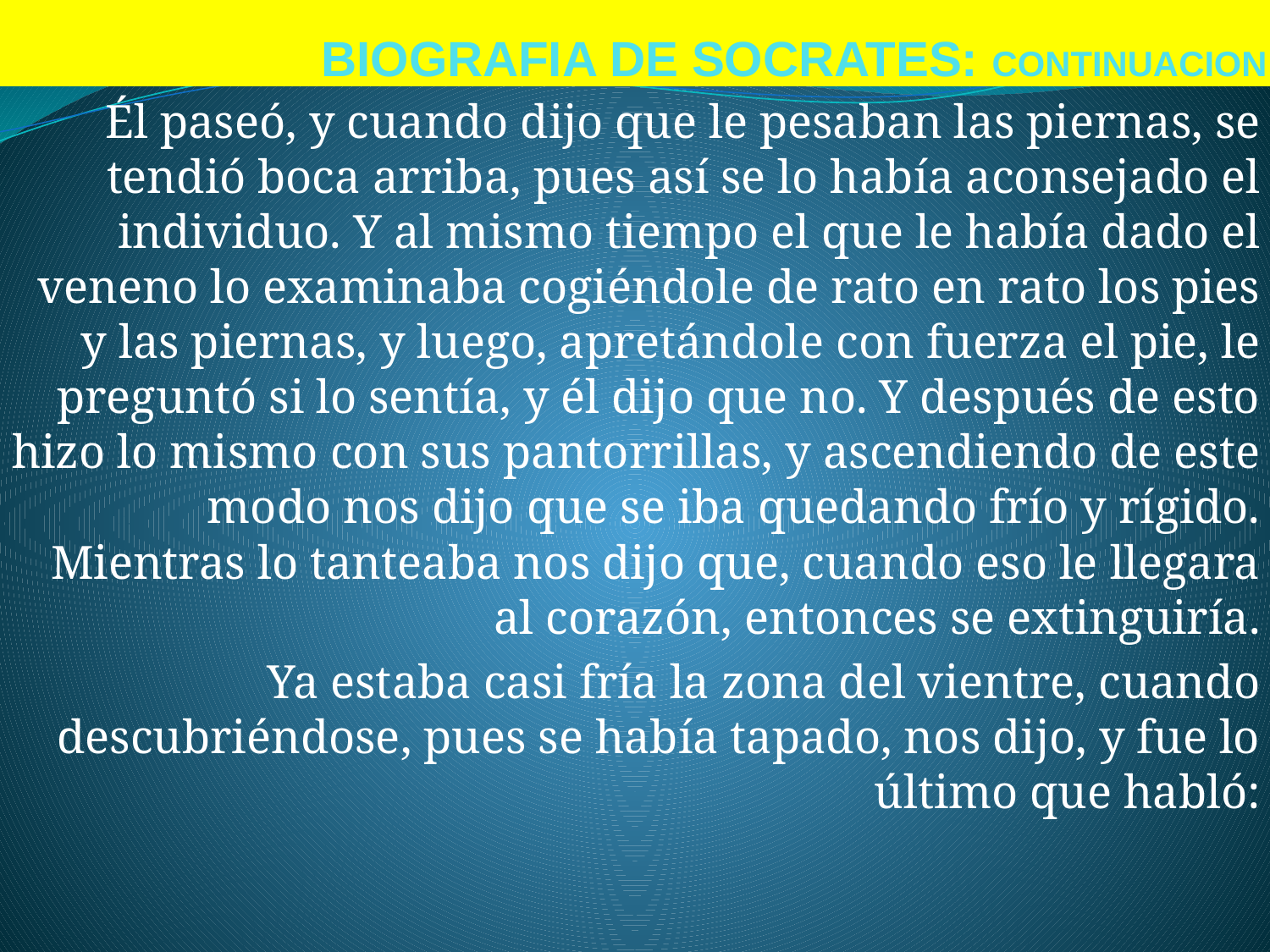

# BIOGRAFIA DE SOCRATES: CONTINUACION
Él paseó, y cuando dijo que le pesaban las piernas, se tendió boca arriba, pues así se lo había aconsejado el individuo. Y al mismo tiempo el que le había dado el veneno lo examinaba cogiéndole de rato en rato los pies y las piernas, y luego, apretándole con fuerza el pie, le preguntó si lo sentía, y él dijo que no. Y después de esto hizo lo mismo con sus pantorrillas, y ascendiendo de este modo nos dijo que se iba quedando frío y rígido. Mientras lo tanteaba nos dijo que, cuando eso le llegara al corazón, entonces se extinguiría.
Ya estaba casi fría la zona del vientre, cuando descubriéndose, pues se había tapado, nos dijo, y fue lo último que habló: